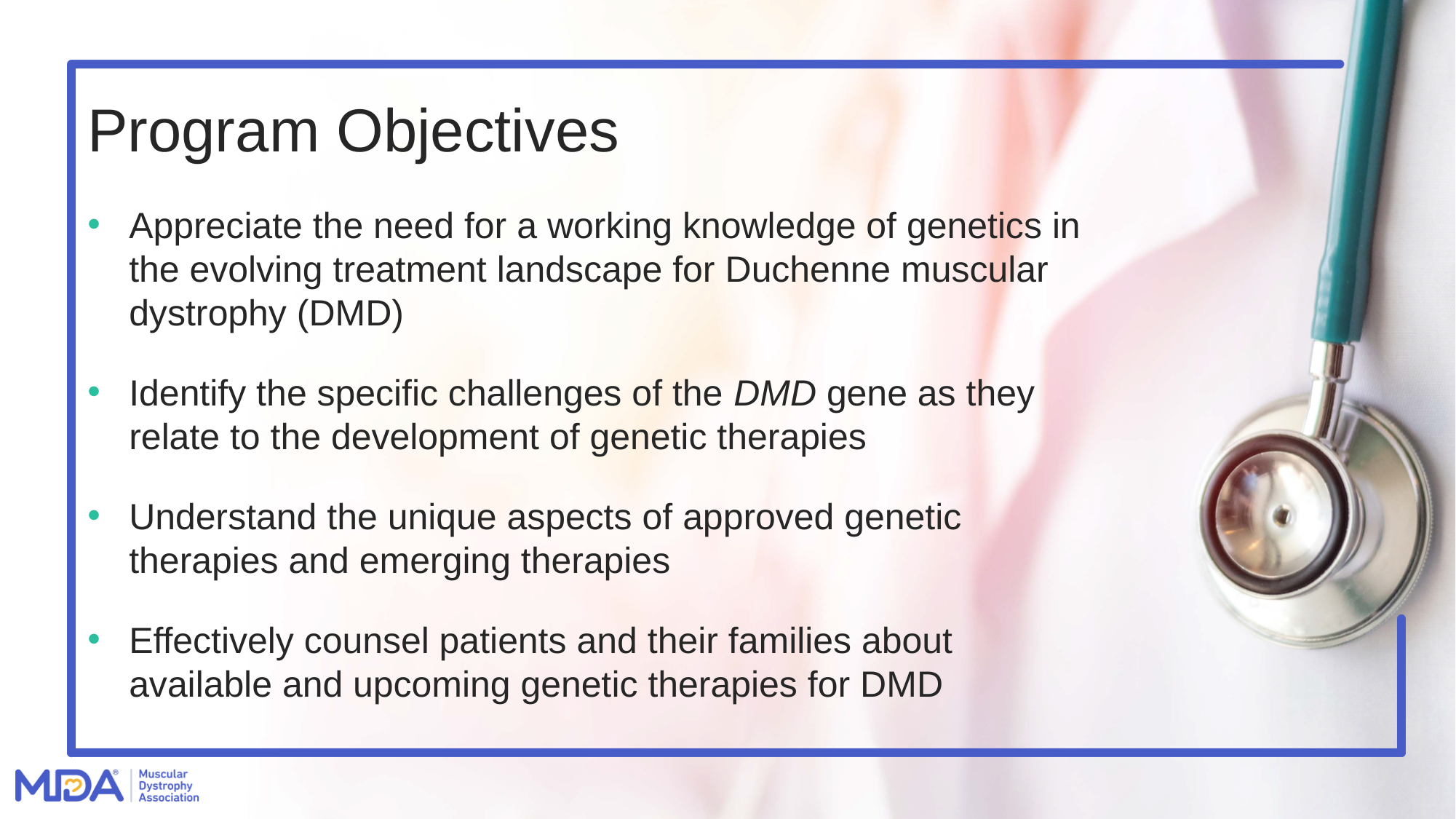

# Program Objectives
Appreciate the need for a working knowledge of genetics in the evolving treatment landscape for Duchenne muscular dystrophy (DMD)
Identify the specific challenges of the DMD gene as they relate to the development of genetic therapies
Understand the unique aspects of approved genetic therapies and emerging therapies
Effectively counsel patients and their families about available and upcoming genetic therapies for DMD